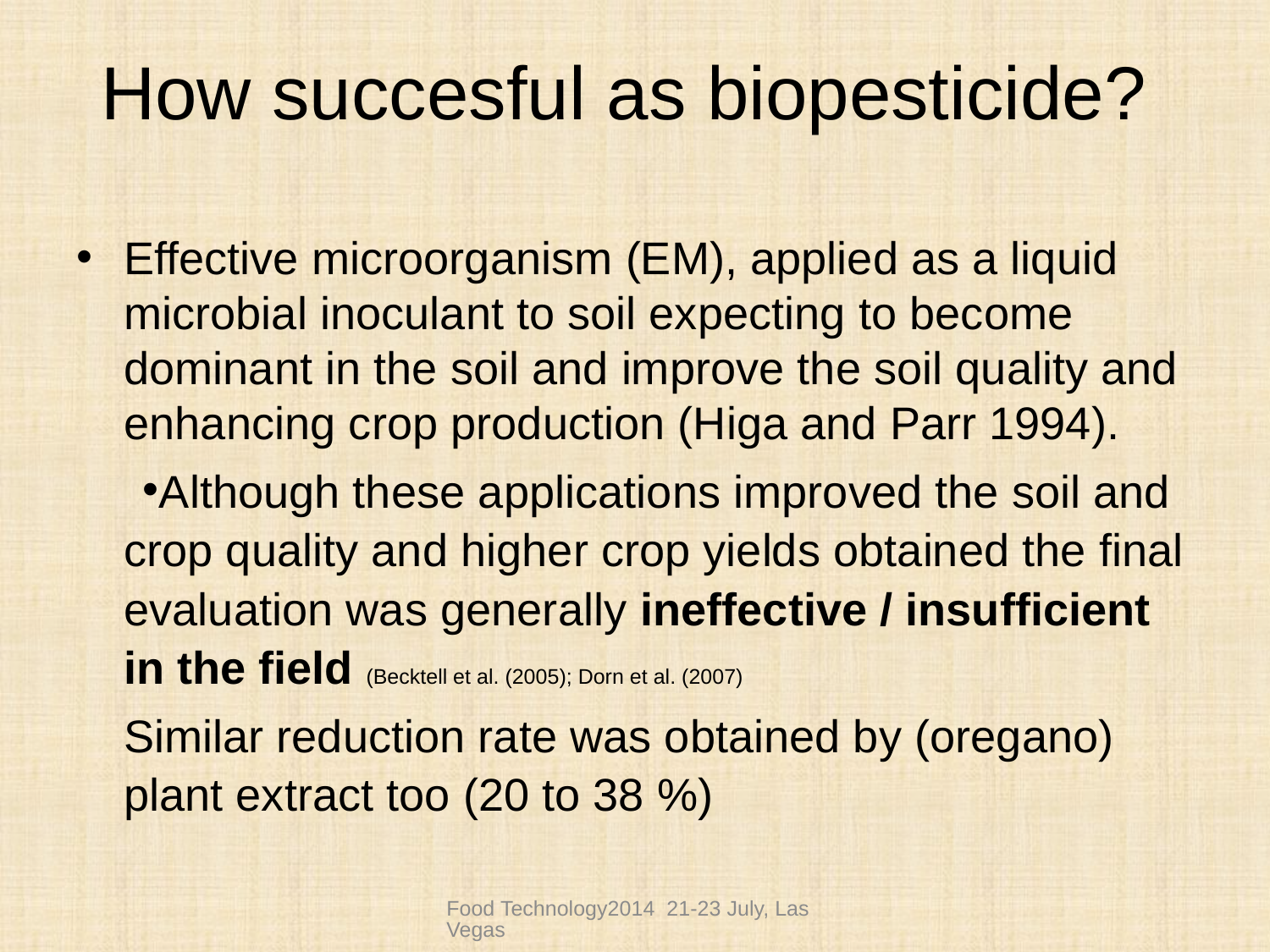

# How succesful as biopesticide?
Effective microorganism (EM), applied as a liquid microbial inoculant to soil expecting to become dominant in the soil and improve the soil quality and enhancing crop production (Higa and Parr 1994).
Although these applications improved the soil and crop quality and higher crop yields obtained the final evaluation was generally ineffective / insufficient in the field (Becktell et al. (2005); Dorn et al. (2007)
Similar reduction rate was obtained by (oregano) plant extract too (20 to 38 %)

Food Technology2014  21-23 July, Las Vegas